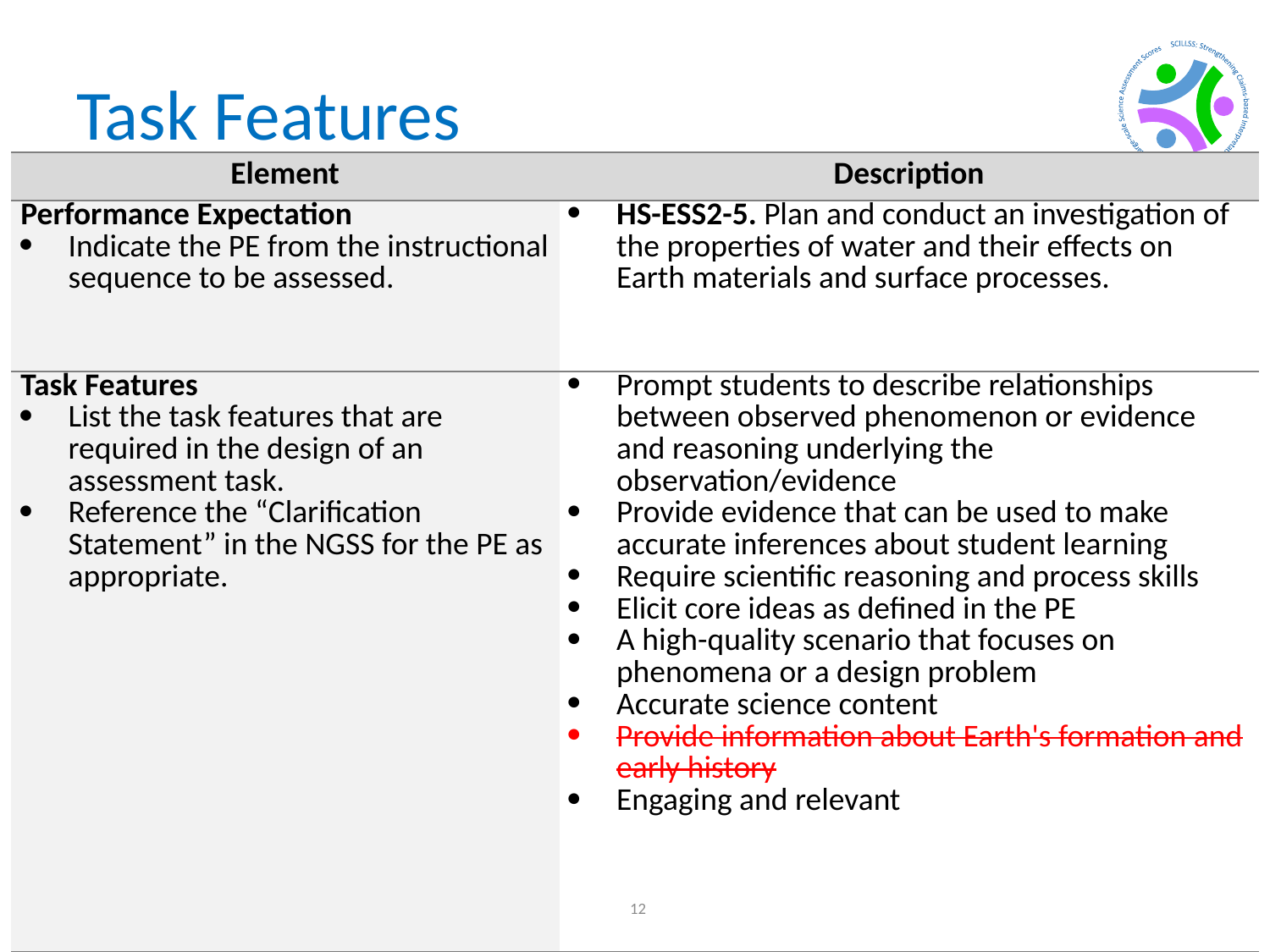

# Task Features
| Element | Description |
| --- | --- |
| Performance Expectation Indicate the PE from the instructional sequence to be assessed. | HS-ESS2-5. Plan and conduct an investigation of the properties of water and their effects on Earth materials and surface processes. |
| Task Features List the task features that are required in the design of an assessment task. Reference the “Clarification Statement” in the NGSS for the PE as appropriate. | Prompt students to describe relationships between observed phenomenon or evidence and reasoning underlying the observation/evidence Provide evidence that can be used to make accurate inferences about student learning Require scientific reasoning and process skills Elicit core ideas as defined in the PE A high-quality scenario that focuses on phenomena or a design problem Accurate science content Provide information about Earth's formation and early history Engaging and relevant |
| Element | Description |
| --- | --- |
| Performance Expectation Indicate the PE from the instructional sequence to be assessed. | HS-ESS2-5. Plan and conduct an investigation of the properties of water and their effects on Earth materials and surface processes. |
| Task Features List the task features that are required in the design of an assessment task. Reference the “Clarification Statement” in the NGSS for the PE as appropriate. | Prompt students to describe relationships between observed phenomenon or evidence and reasoning underlying the observation/evidence Provide evidence that can be used to make accurate inferences about student learning Require scientific reasoning and process skills Elicit core ideas as defined in the PE A high-quality scenario that focuses on phenomena or a design problem Accurate science content Provide information about Earth's formation and early history Engaging and relevant |
12